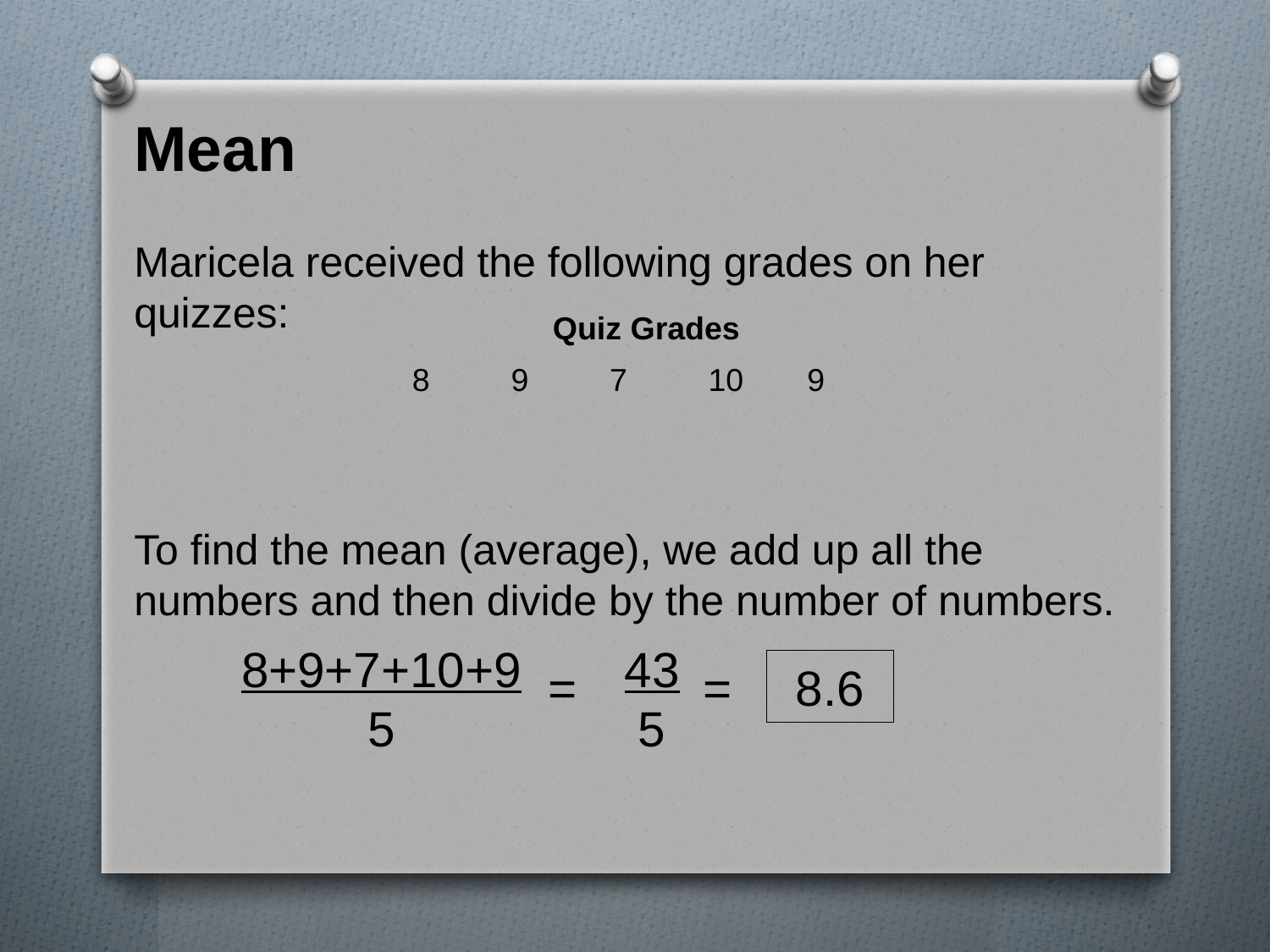

# Mean
Maricela received the following grades on her quizzes:

To find the mean (average), we add up all the numbers and then divide by the number of numbers.

| Quiz Grades |  |  |  |  |
| --- | --- | --- | --- | --- |
| 8 | 9 | 7 | 10 | 9 |
8+9+7+10+9
5

43
 5
=
=
8.6